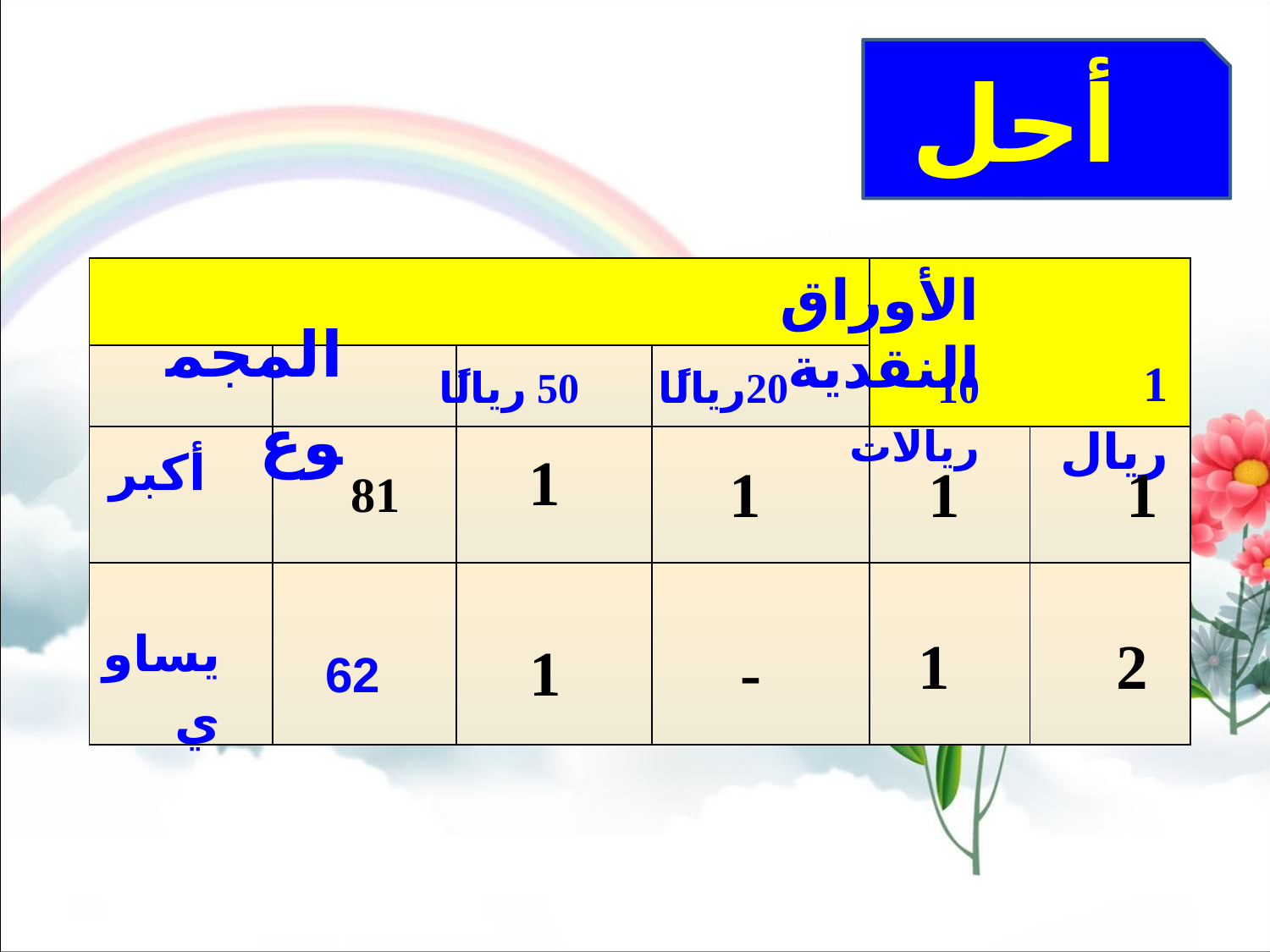

أحل
|  |  |  |  |  |  |
| --- | --- | --- | --- | --- | --- |
|  |  |  |  |  |  |
|  |  |  |  |  |  |
|  |  |  |  |  |  |
الأوراق النقدية
المجموع
1 ريال
50 ريالًا
20ريالًا
10 ريالات

أكبر
1
1
1
1
81
يساوي
1
2
1
-
62